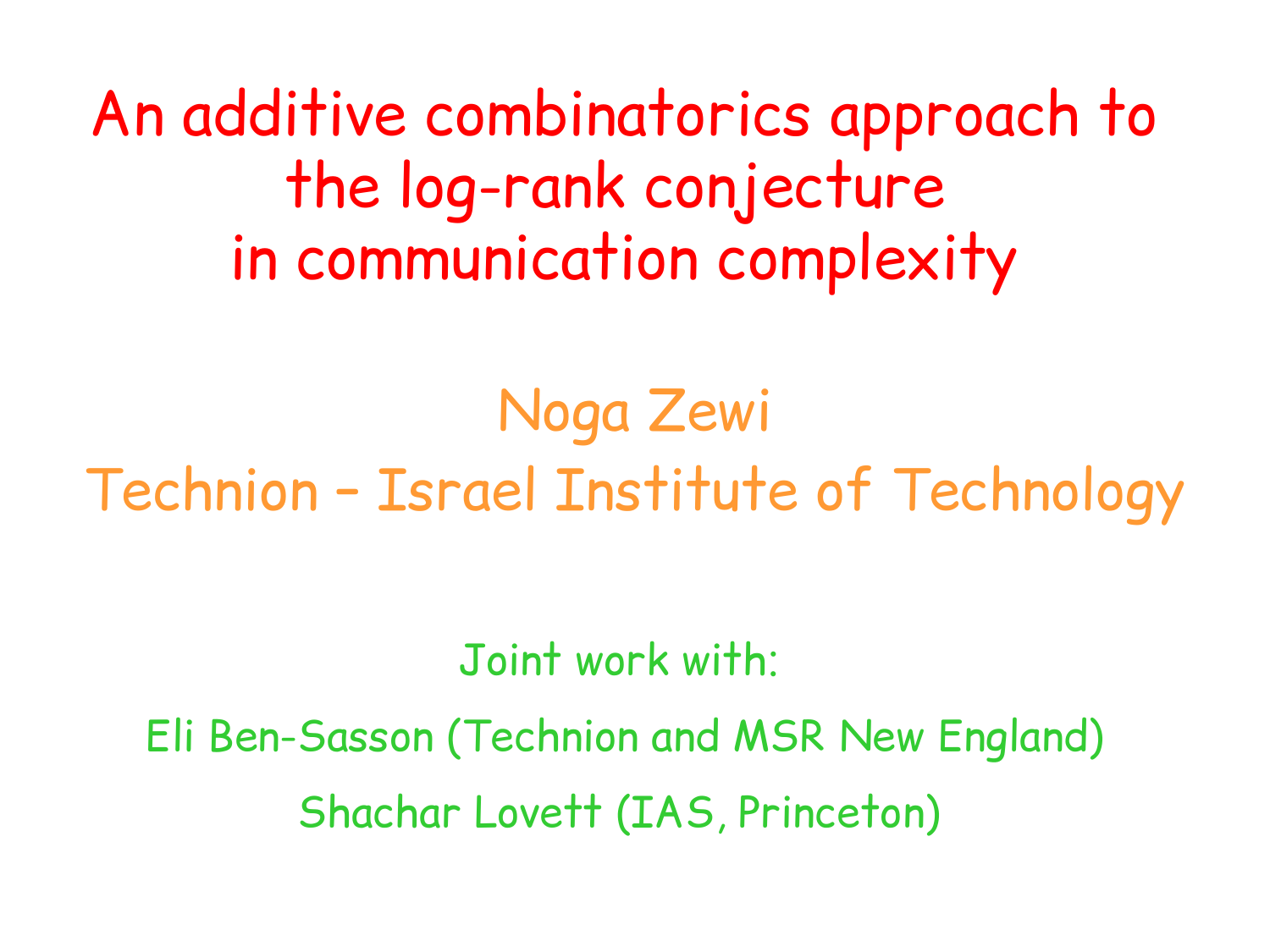

# An additive combinatorics approach to the log-rank conjecture in communication complexity
Noga Zewi
Technion – Israel Institute of Technology
Joint work with:
 Eli Ben-Sasson (Technion and MSR New England)
Shachar Lovett (IAS, Princeton)